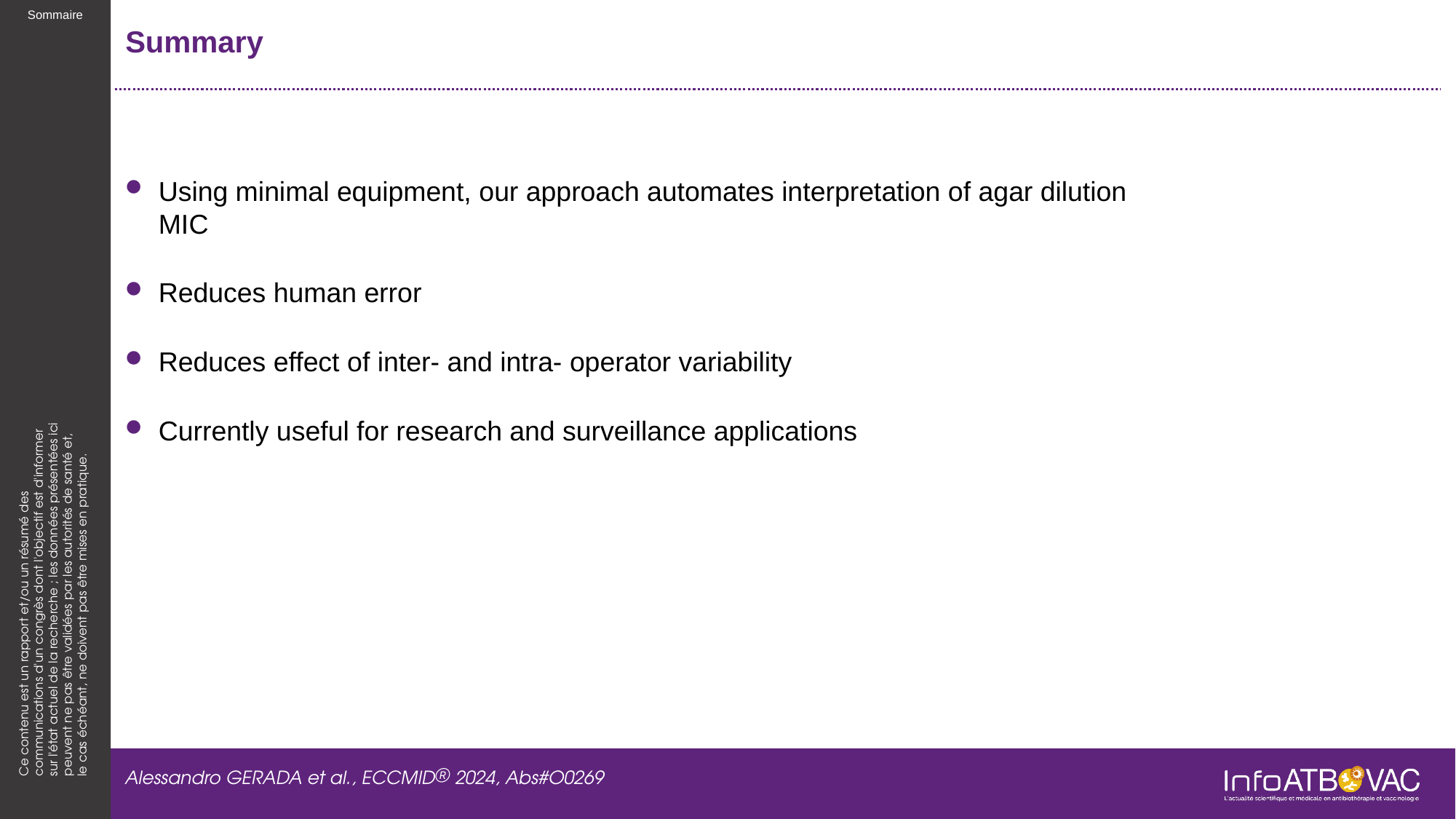

# Summary
Using minimal equipment, our approach automates interpretation of agar dilution MIC
Reduces human error
Reduces effect of inter- and intra- operator variability
Currently useful for research and surveillance applications
Alessandro GERADA et al., ECCMIDⓇ 2024, Abs#O0269